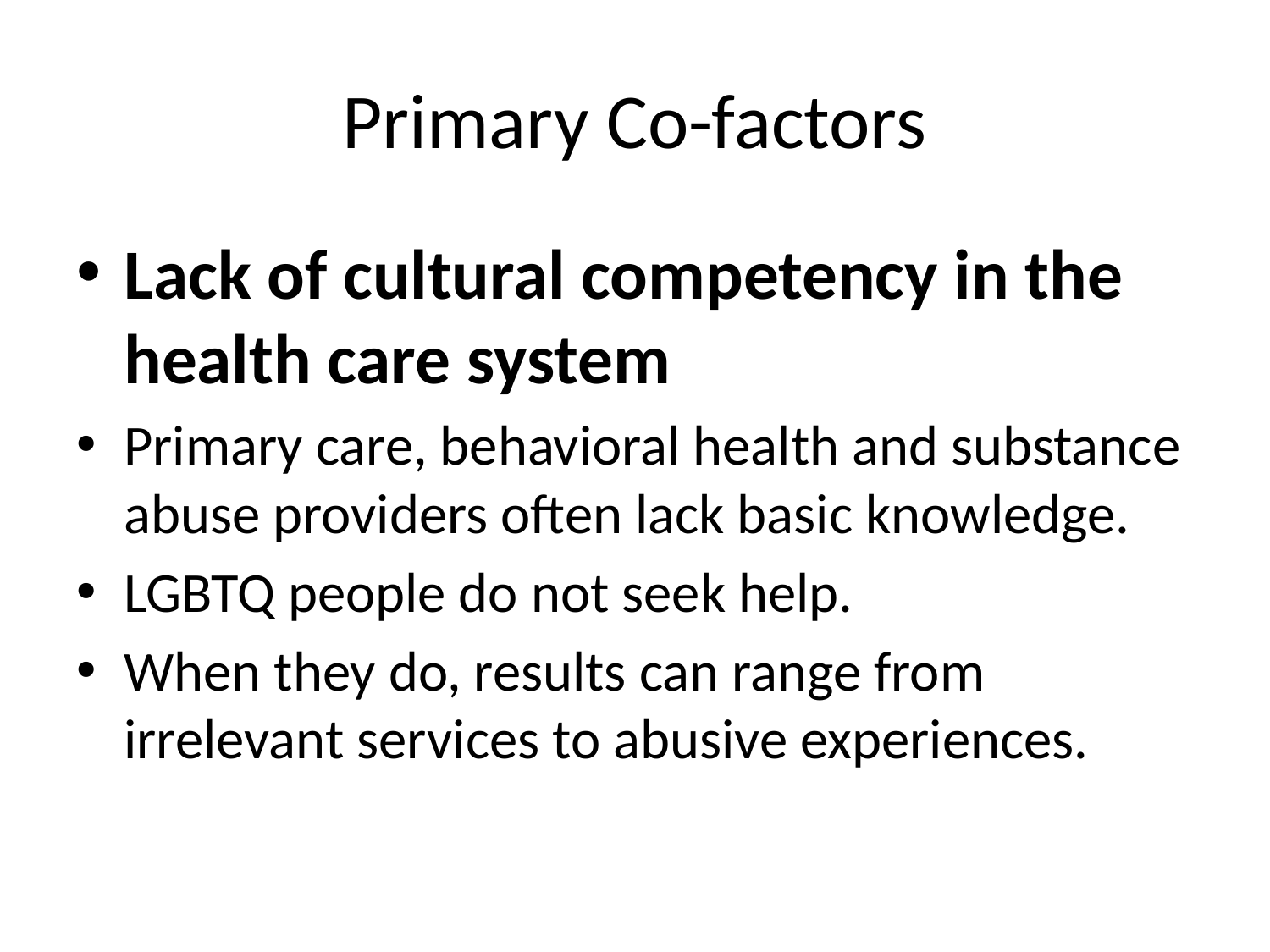

# Primary Co-factors
Lack of cultural competency in the health care system
Primary care, behavioral health and substance abuse providers often lack basic knowledge.
LGBTQ people do not seek help.
When they do, results can range from irrelevant services to abusive experiences.